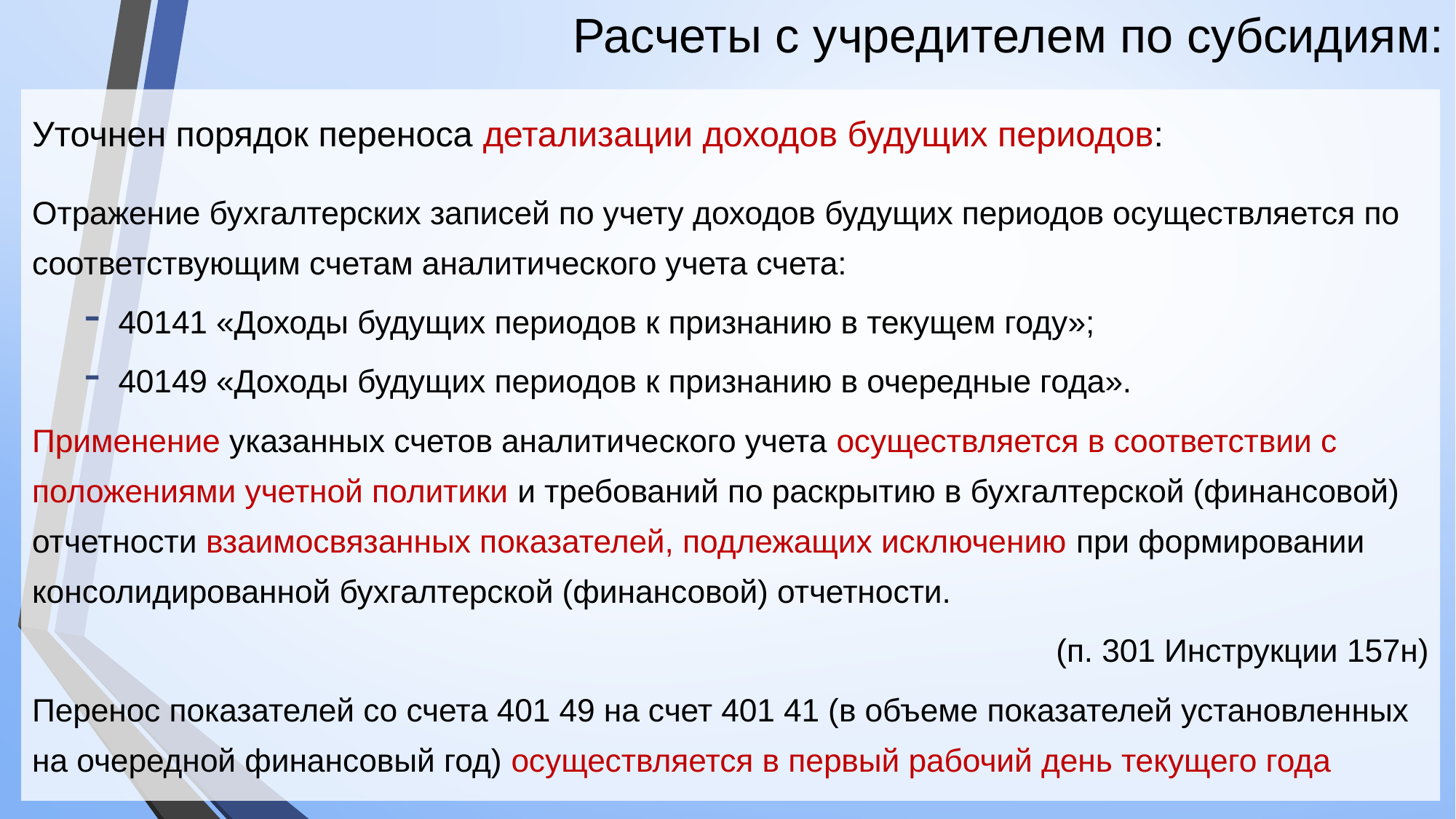

# Расчеты с учредителем по субсидиям:
Уточнен порядок переноса детализации доходов будущих периодов:
Отражение бухгалтерских записей по учету доходов будущих периодов осуществляется по соответствующим счетам аналитического учета счета:
40141 «Доходы будущих периодов к признанию в текущем году»;
40149 «Доходы будущих периодов к признанию в очередные года».
Применение указанных счетов аналитического учета осуществляется в соответствии с положениями учетной политики и требований по раскрытию в бухгалтерской (финансовой) отчетности взаимосвязанных показателей, подлежащих исключению при формировании консолидированной бухгалтерской (финансовой) отчетности.
(п. 301 Инструкции 157н)
Перенос показателей со счета 401 49 на счет 401 41 (в объеме показателей установленных на очередной финансовый год) осуществляется в первый рабочий день текущего года